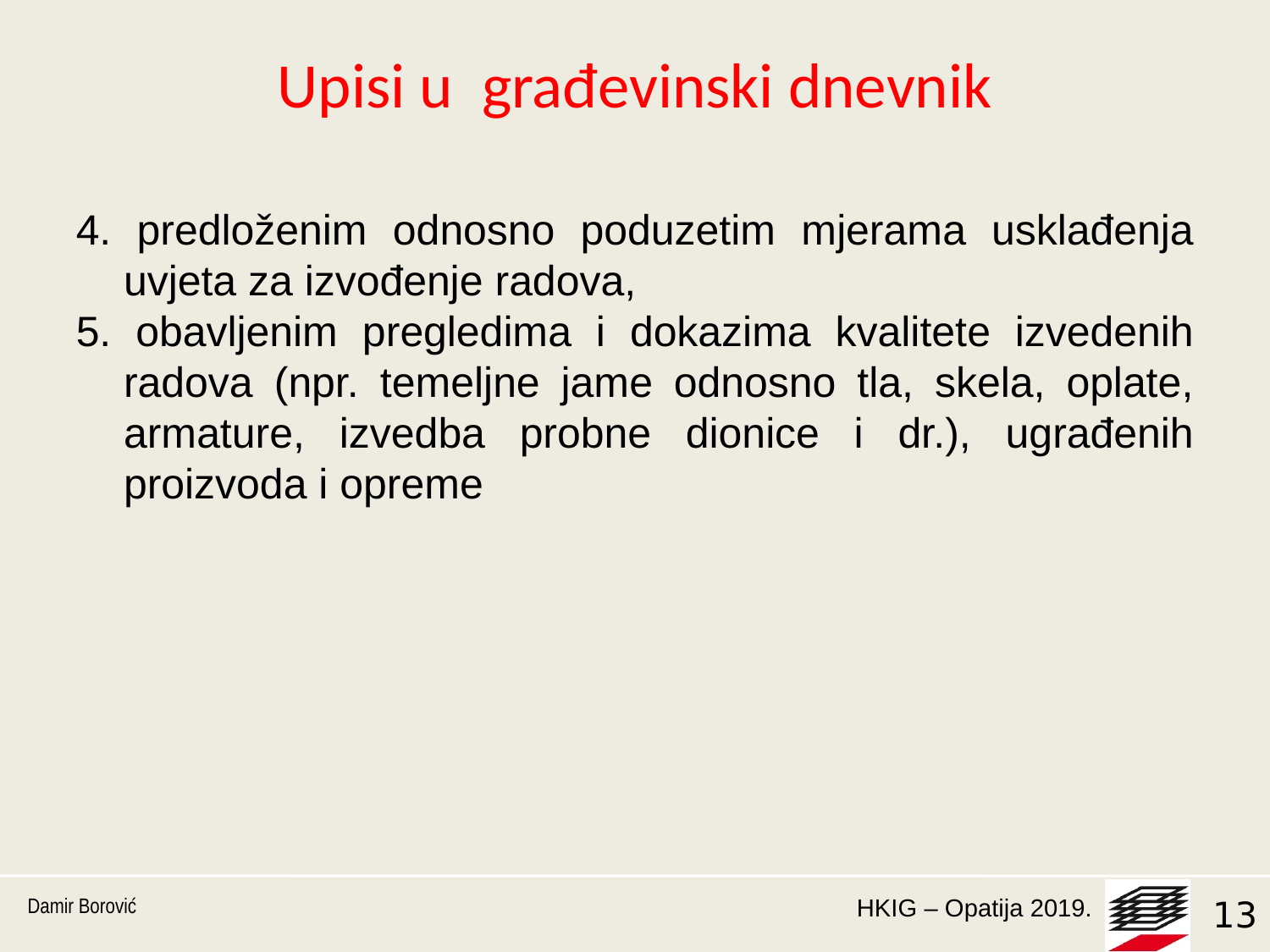

# Upisi u  građevinski dnevnik
4. predloženim odnosno poduzetim mjerama usklađenja uvjeta za izvođenje radova,
5. obavljenim pregledima i dokazima kvalitete izvedenih radova (npr. temeljne jame odnosno tla, skela, oplate, armature, izvedba probne dionice i dr.), ugrađenih proizvoda i opreme
Damir Borović
13